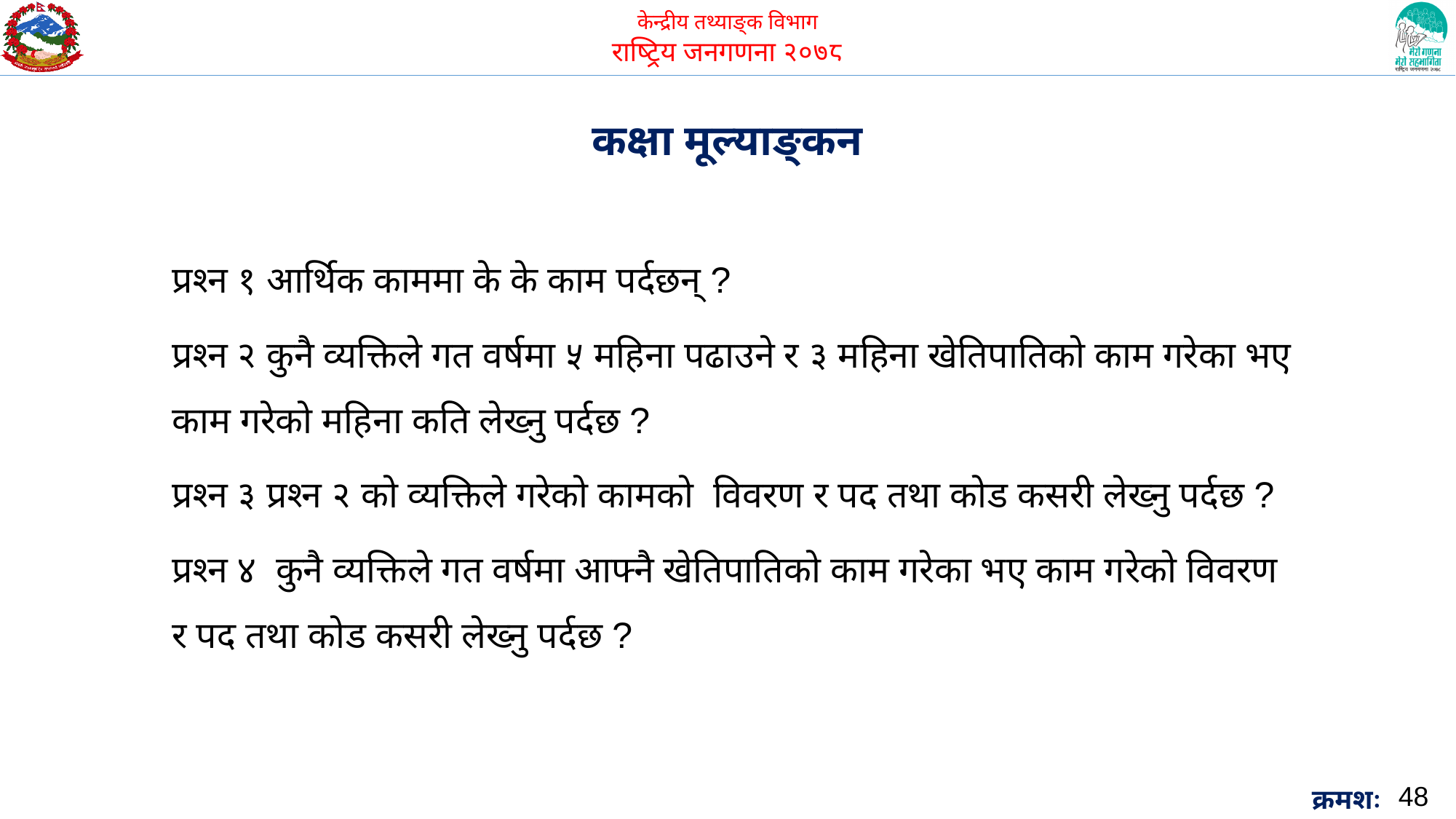

कक्षा मूल्याङ्कन
प्रश्न १ आर्थिक काममा के के काम पर्दछन् ?
प्रश्न २ कुनै व्यक्तिले गत वर्षमा ५ महिना पढाउने र ३ महिना खेतिपातिको काम गरेका भए काम गरेको महिना कति लेख्नु पर्दछ ?
प्रश्न ३ प्रश्न २ को व्यक्तिले गरेको कामको  विवरण र पद तथा कोड कसरी लेख्नु पर्दछ ?
प्रश्न ४  कुनै व्यक्तिले गत वर्षमा आफ्नै खेतिपातिको काम गरेका भए काम गरेको विवरण र पद तथा कोड कसरी लेख्नु पर्दछ ?
48
क्रमशः